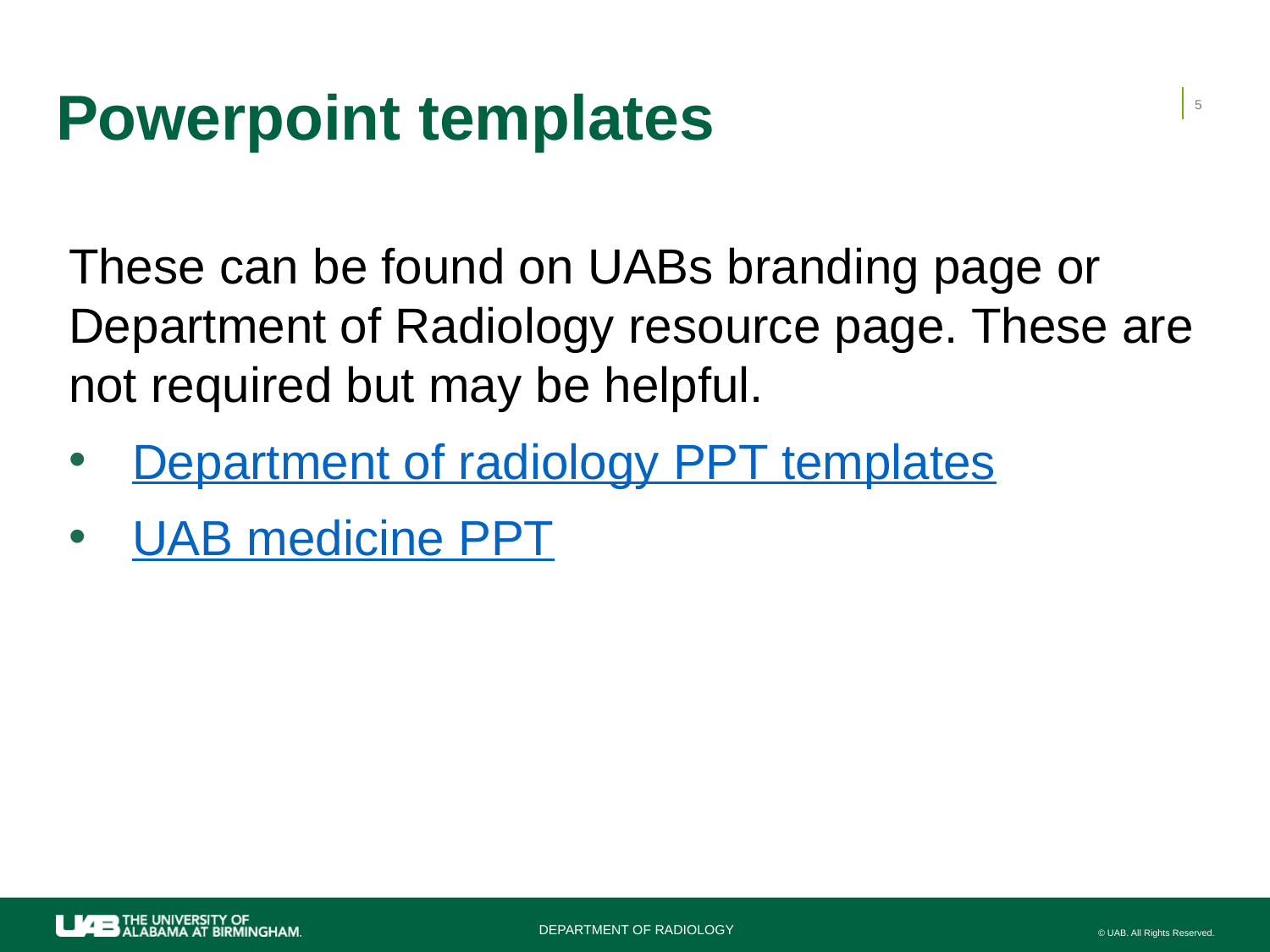

# Powerpoint templates
5
These can be found on UABs branding page or Department of Radiology resource page. These are not required but may be helpful.
Department of radiology PPT templates
UAB medicine PPT

DEPARTMENT OF RADIOLOGY